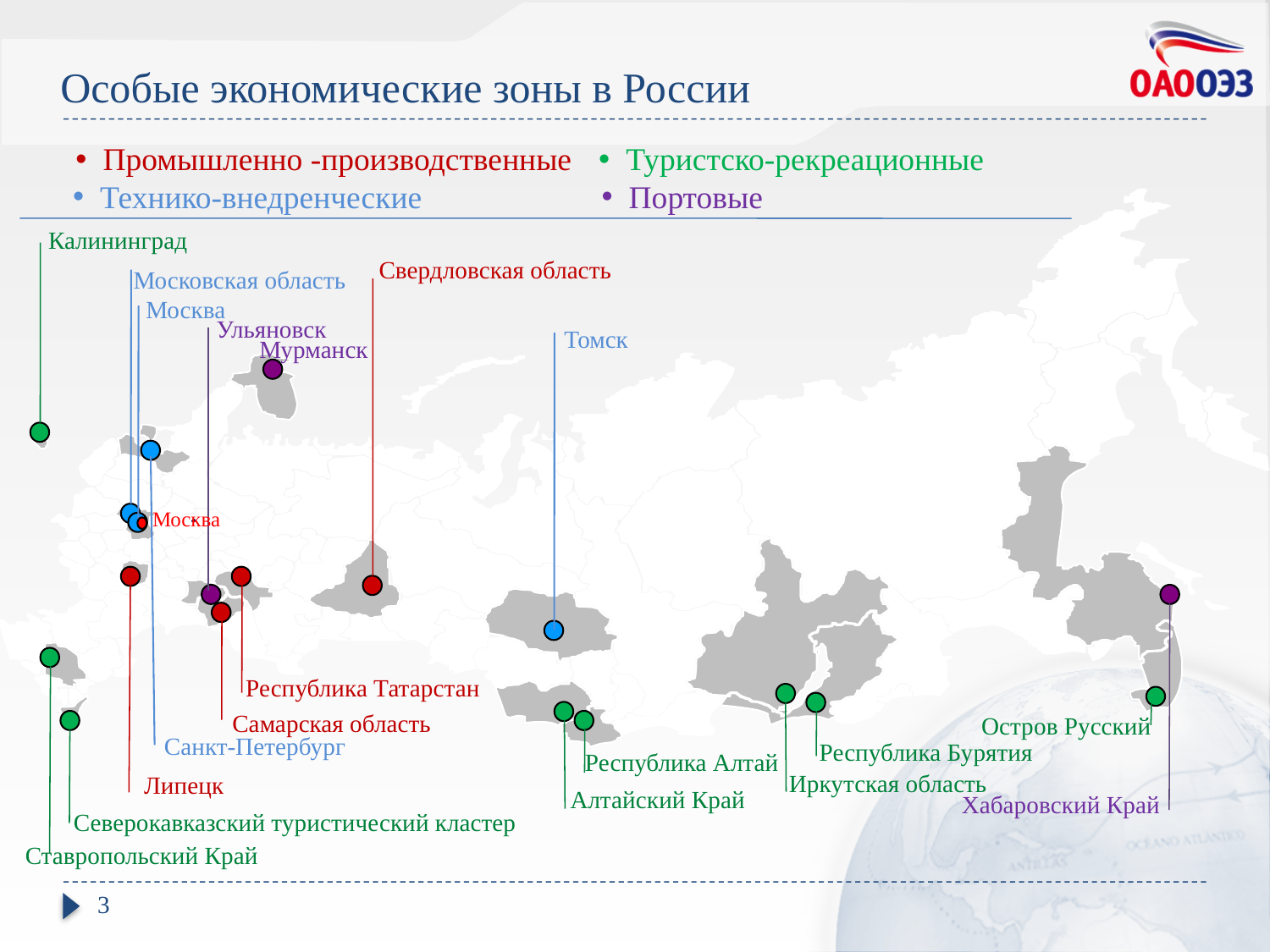

# Особые экономические зоны в России
  Промышленно -производственные
  Туристско-рекреационные
  Технико-внедренческие
  Портовые

  Калининград
Свердловская область
Московская область
Москва
Ульяновск
Томск
Мурманск

Республика Татарстан

Самарская область

Остров Русский

Санкт-Петербург
Республика Бурятия
Республика Алтай
Иркутская область
Липецк
Алтайский Край
Хабаровский Край
Северокавказский туристический кластер
Ставропольский Край
Москва

3